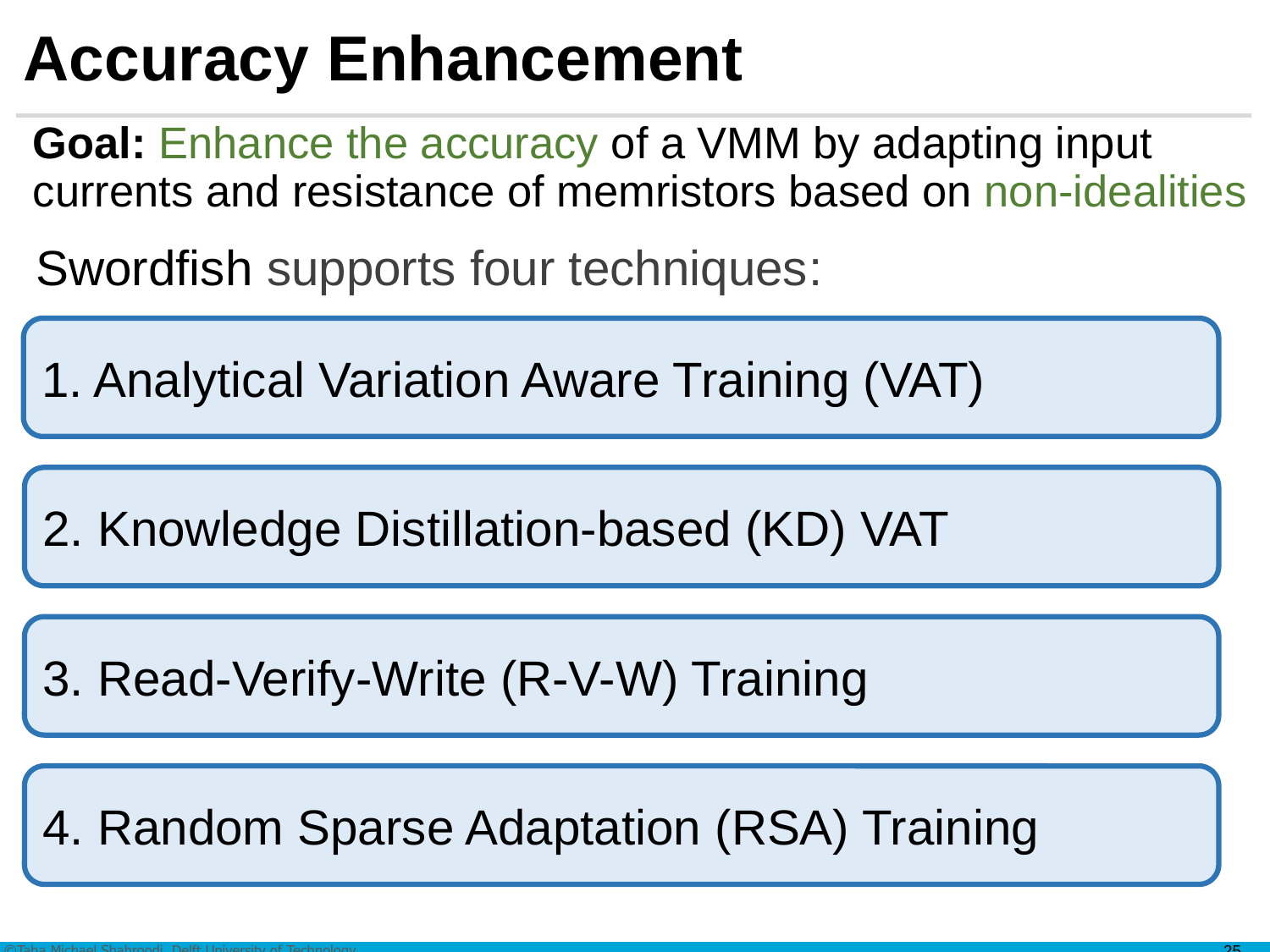

# Accuracy Enhancement
Goal: Enhance the accuracy of a VMM by adapting input currents and resistance of memristors based on non-idealities
Swordfish supports four techniques:
1. Analytical Variation Aware Training (VAT)
2. Knowledge Distillation-based (KD) VAT
3. Read-Verify-Write (R-V-W) Training
4. Random Sparse Adaptation (RSA) Training